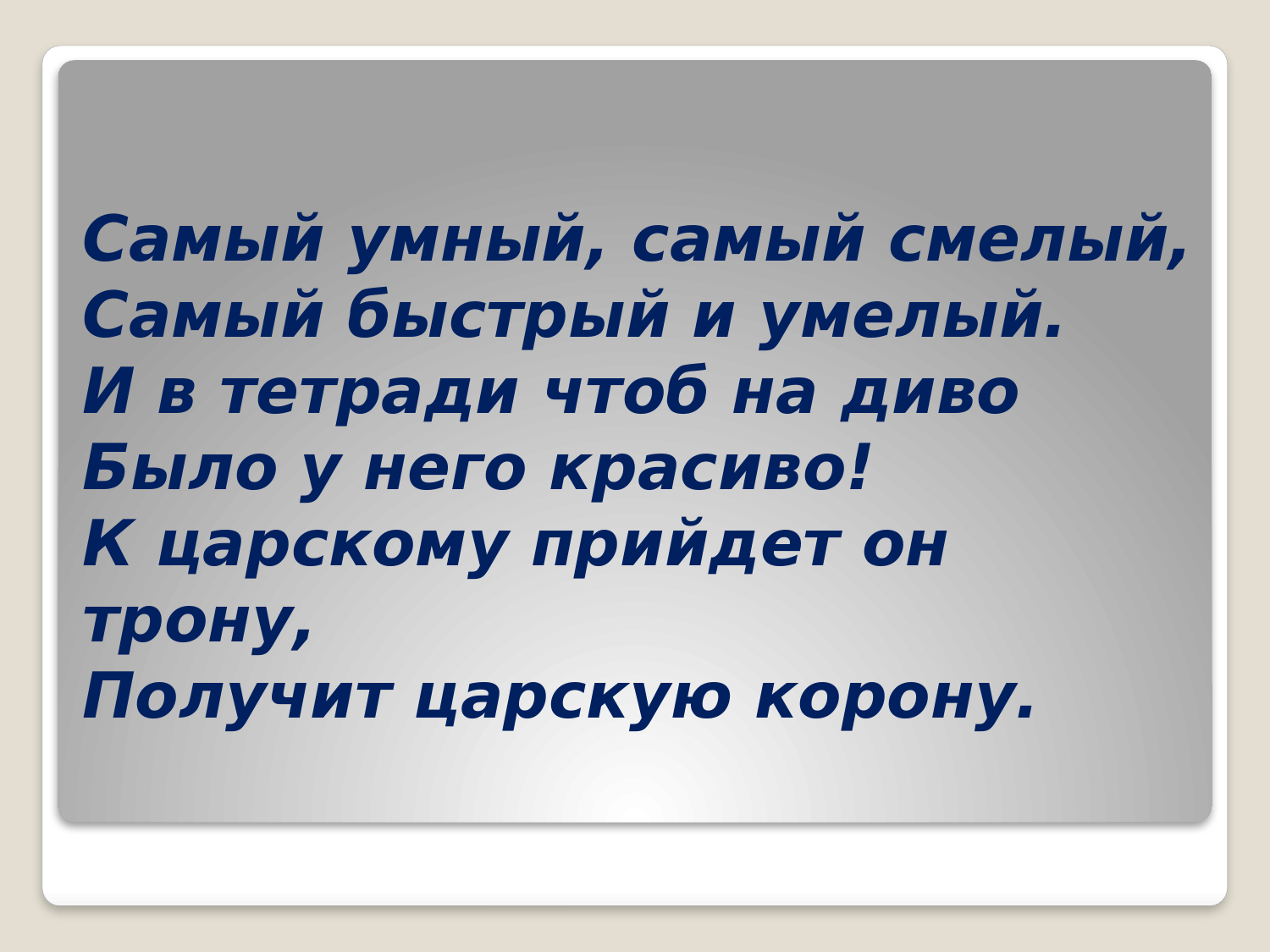

# Самый умный, самый смелый, Самый быстрый и умелый. И в тетради чтоб на диво Было у него красиво! К царскому прийдет он трону, Получит царскую корону.